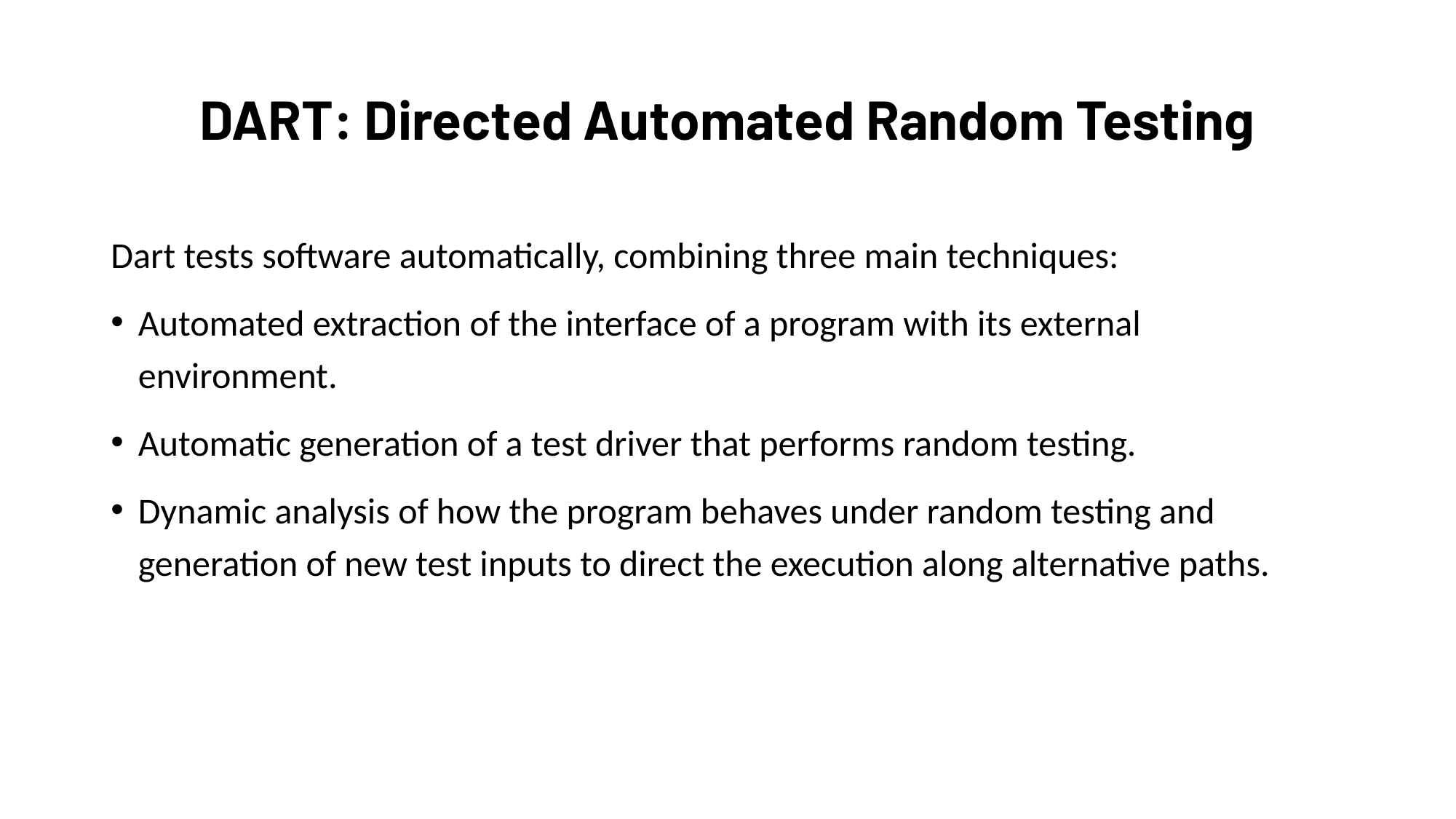

# DART: Directed Automated Random Testing
Dart tests software automatically, combining three main techniques:
Automated extraction of the interface of a program with its external environment.
Automatic generation of a test driver that performs random testing.
Dynamic analysis of how the program behaves under random testing and generation of new test inputs to direct the execution along alternative paths.